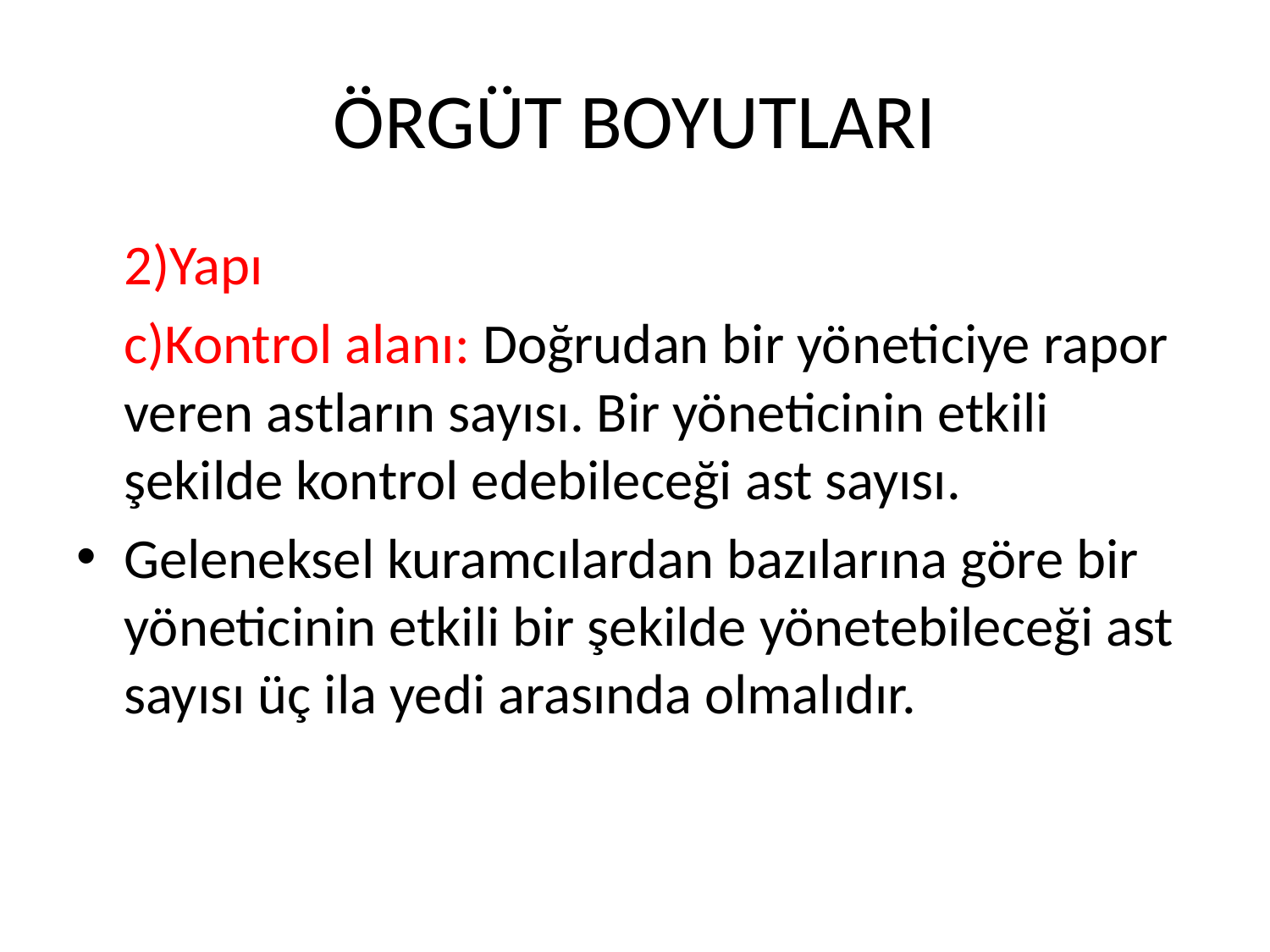

# ÖRGÜT BOYUTLARI
	2)Yapı
	c)Kontrol alanı: Doğrudan bir yöneticiye rapor veren astların sayısı. Bir yöneticinin etkili şekilde kontrol edebileceği ast sayısı.
Geleneksel kuramcılardan bazılarına göre bir yöneticinin etkili bir şekilde yönetebileceği ast sayısı üç ila yedi arasında olmalıdır.